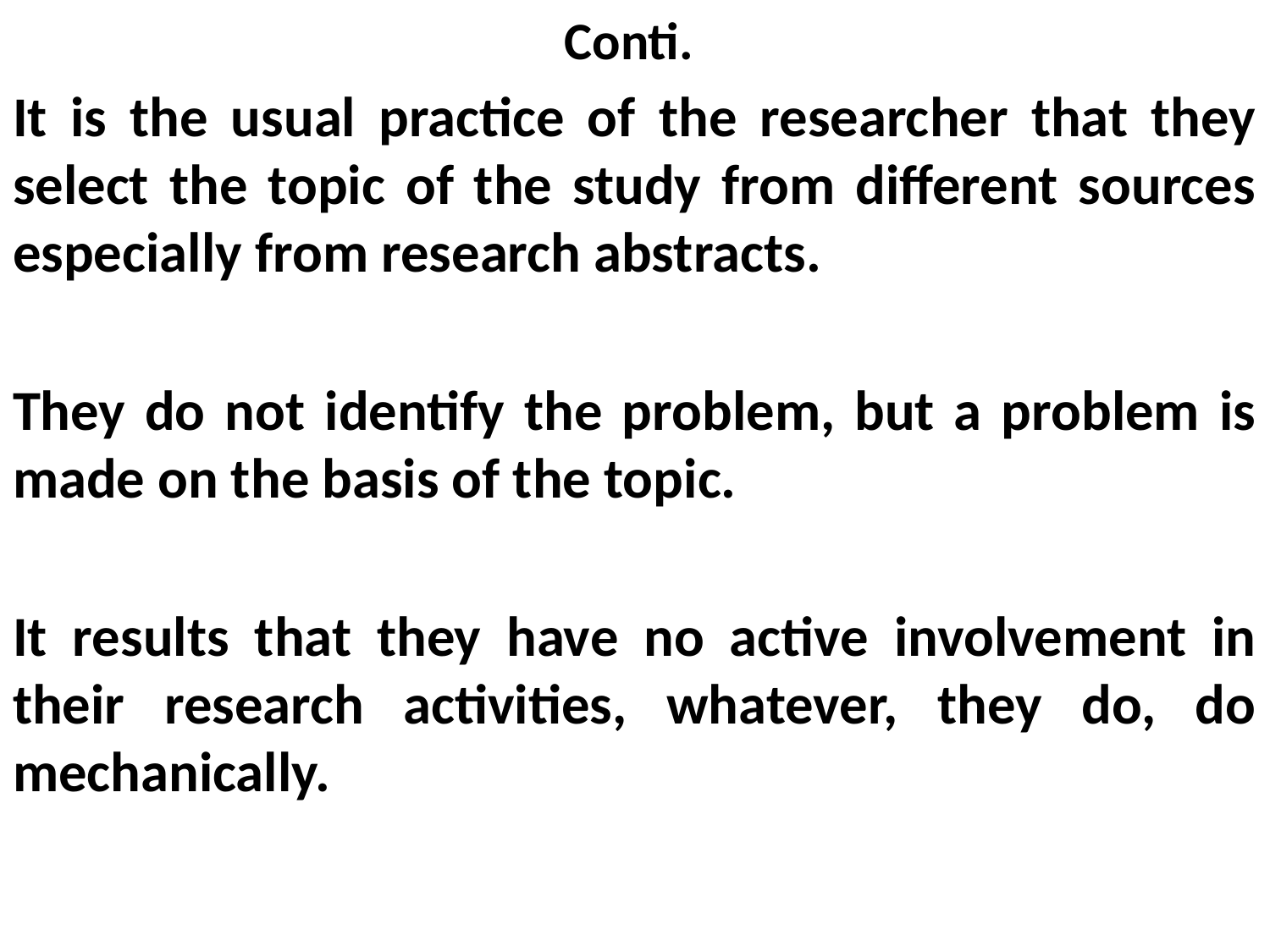

# Conti.
It is the usual practice of the researcher that they select the topic of the study from different sources especially from research abstracts.

They do not identify the problem, but a problem is made on the basis of the topic.

It results that they have no active involvement in their research activities, whatever, they do, do mechanically.